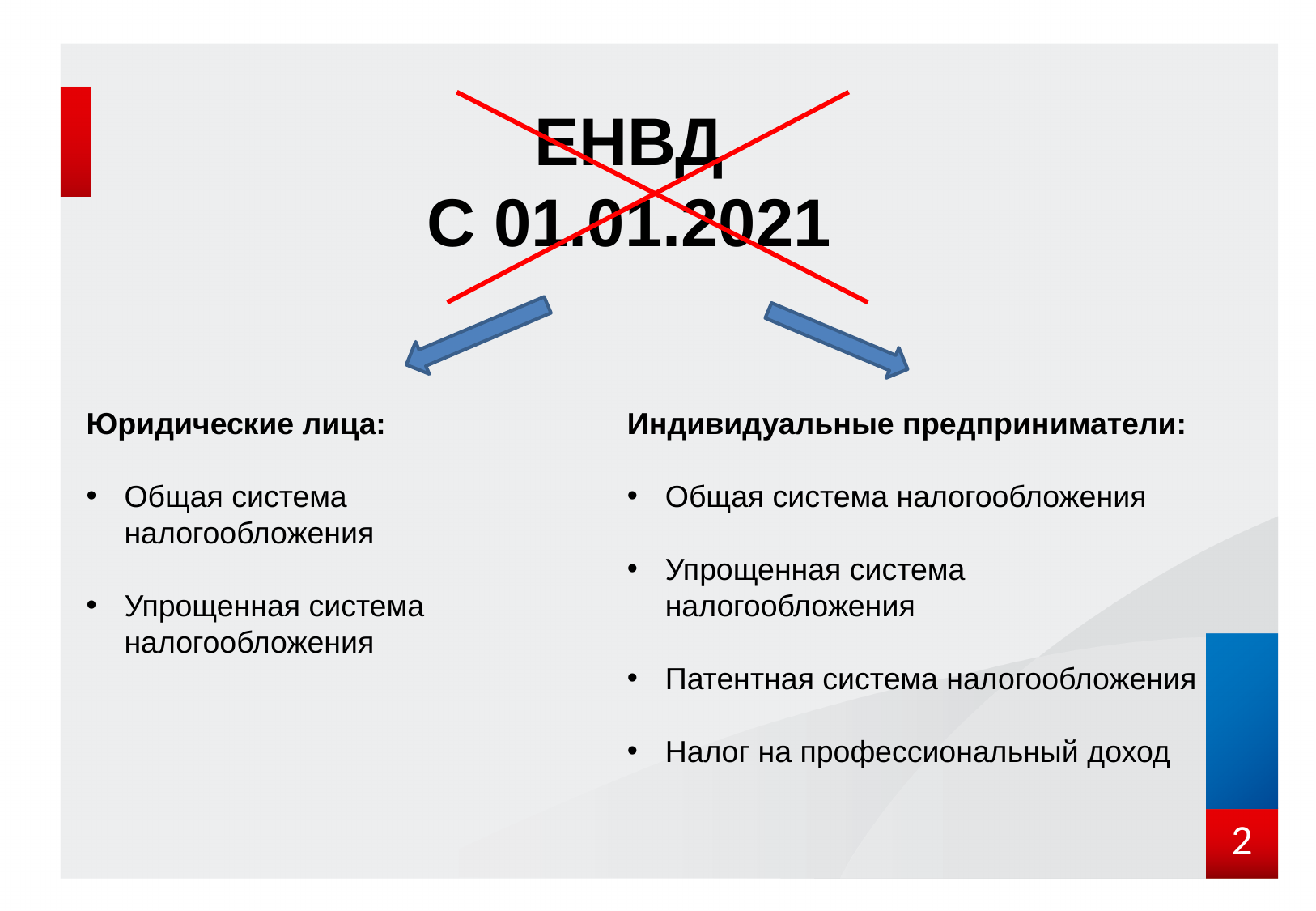

ЕНВД
С 01.01.2021

Индивидуальные предприниматели:

Общая система налогообложения

Упрощенная система налогообложения

Патентная система налогообложения

Налог на профессиональный доход
Юридические лица:

Общая система налогообложения

Упрощенная система налогообложения
2